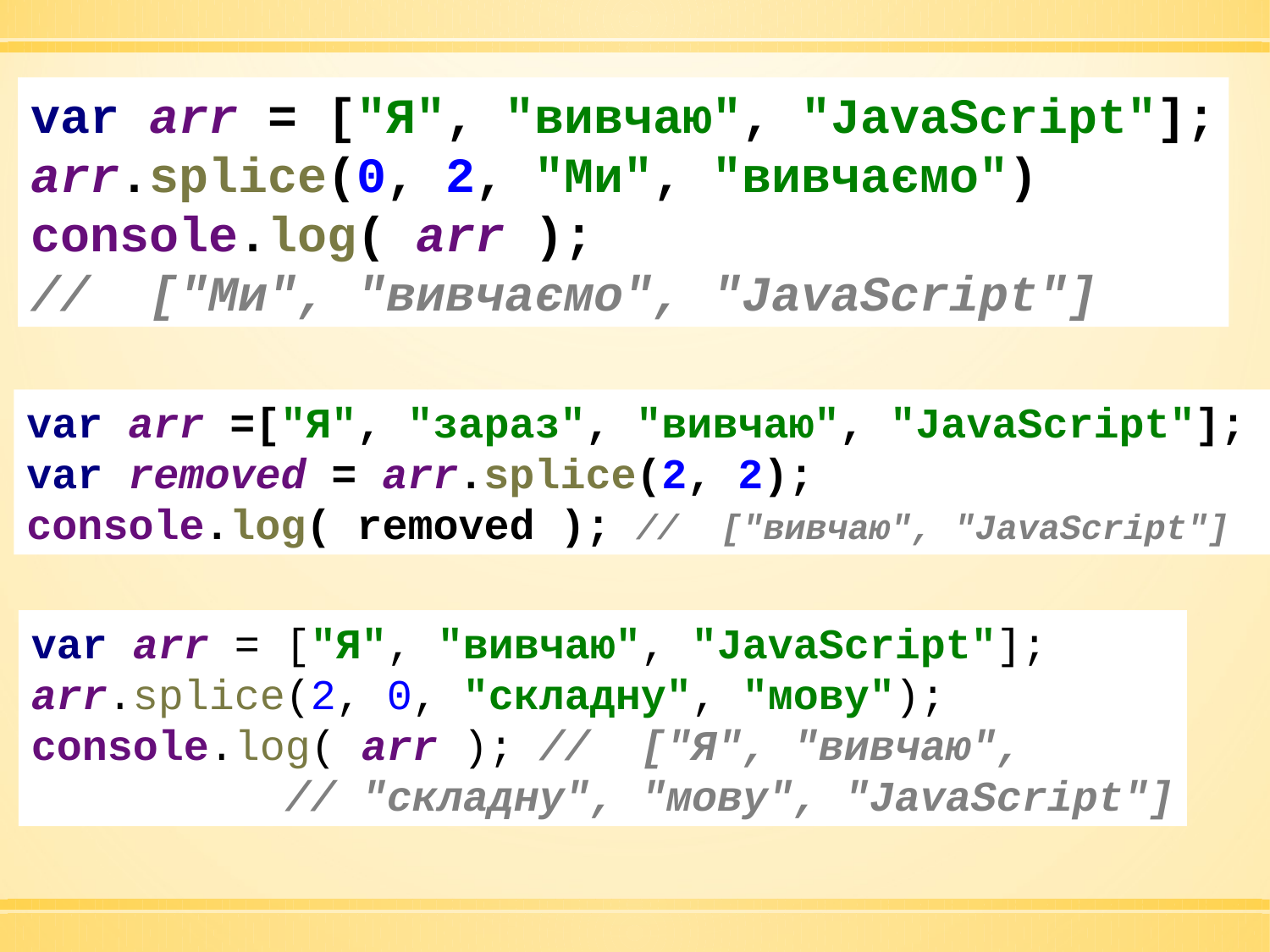

var arr = ["Я", "вивчаю", "JavaScript"];
arr.splice(0, 2, "Ми", "вивчаємо")
console.log( arr );
//  ["Ми", "вивчаємо", "JavaScript"]
var arr =["Я", "зараз", "вивчаю", "JavaScript"];
var removed = arr.splice(2, 2);
console.log( removed ); //  ["вивчаю", "JavaScript"]
var arr = ["Я", "вивчаю", "JavaScript"];
arr.splice(2, 0, "складну", "мову");
console.log( arr ); //  ["Я", "вивчаю",
          // "складну", "мову", "JavaScript"]